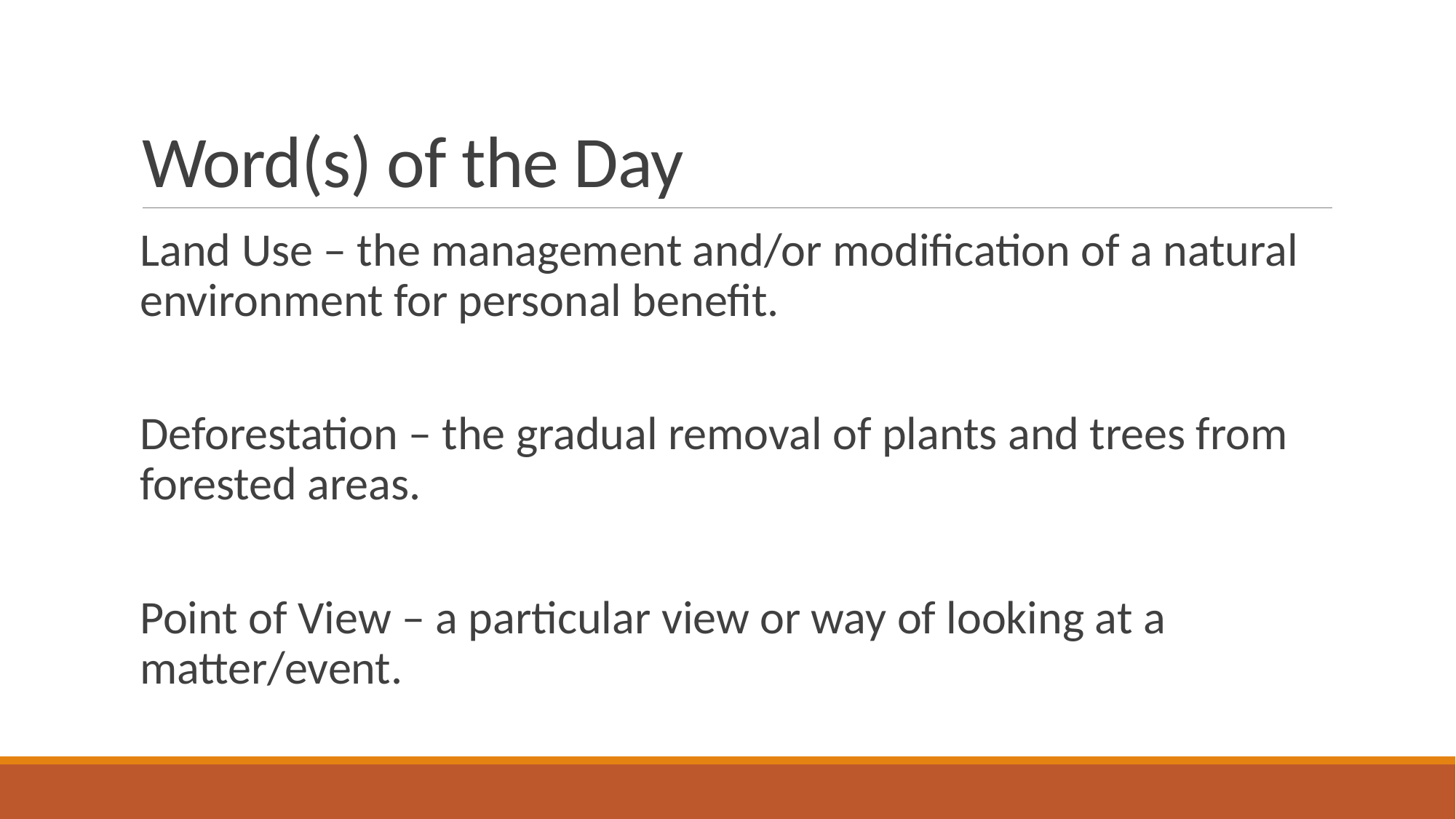

# Word(s) of the Day
Land Use – the management and/or modification of a natural environment for personal benefit.

Deforestation – the gradual removal of plants and trees from forested areas.

Point of View – a particular view or way of looking at a matter/event.